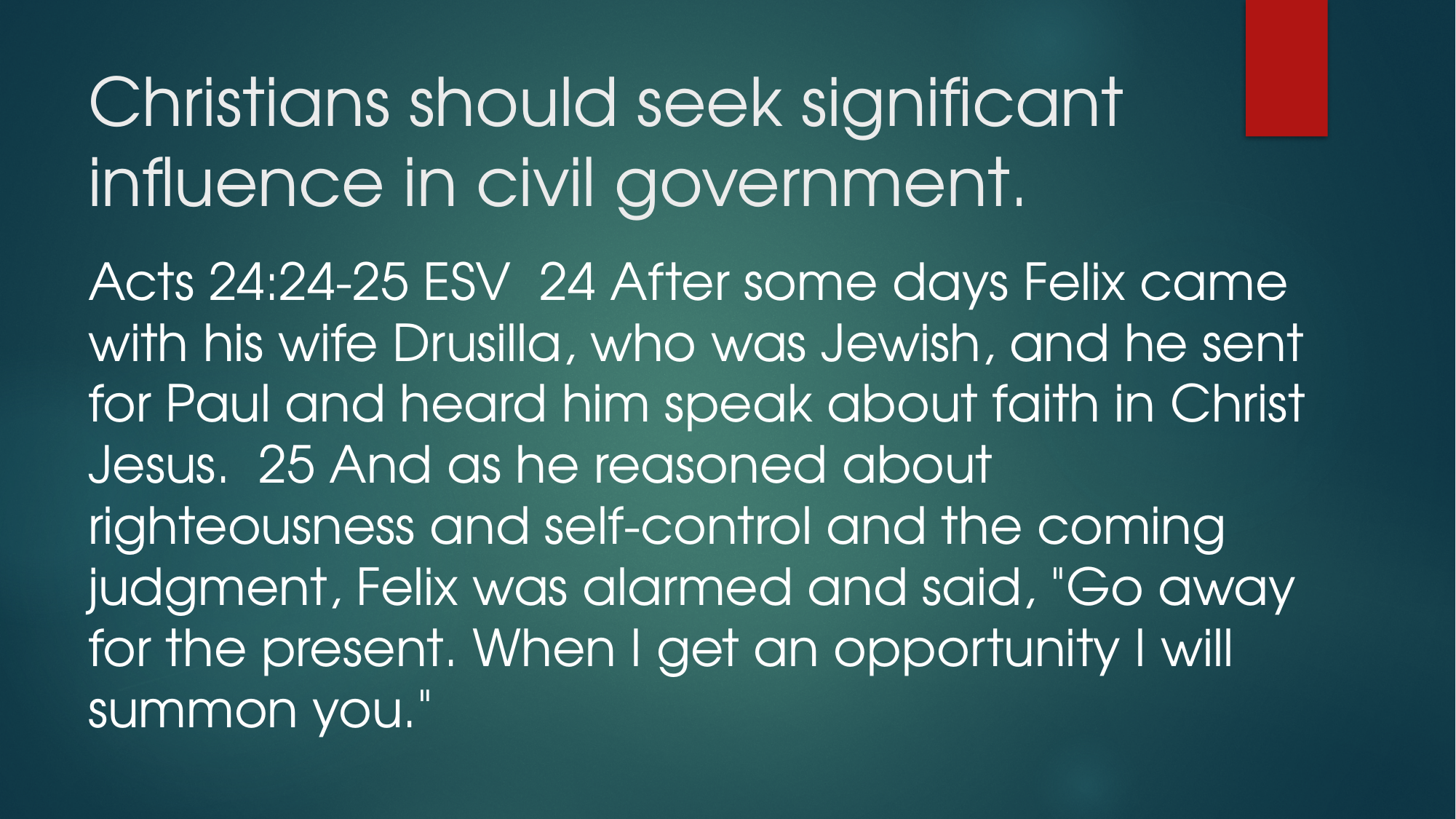

# Christians should seek significant influence in civil government.
Acts 24:24-25 ESV  24 After some days Felix came with his wife Drusilla, who was Jewish, and he sent for Paul and heard him speak about faith in Christ Jesus.  25 And as he reasoned about righteousness and self-control and the coming judgment, Felix was alarmed and said, "Go away for the present. When I get an opportunity I will summon you."